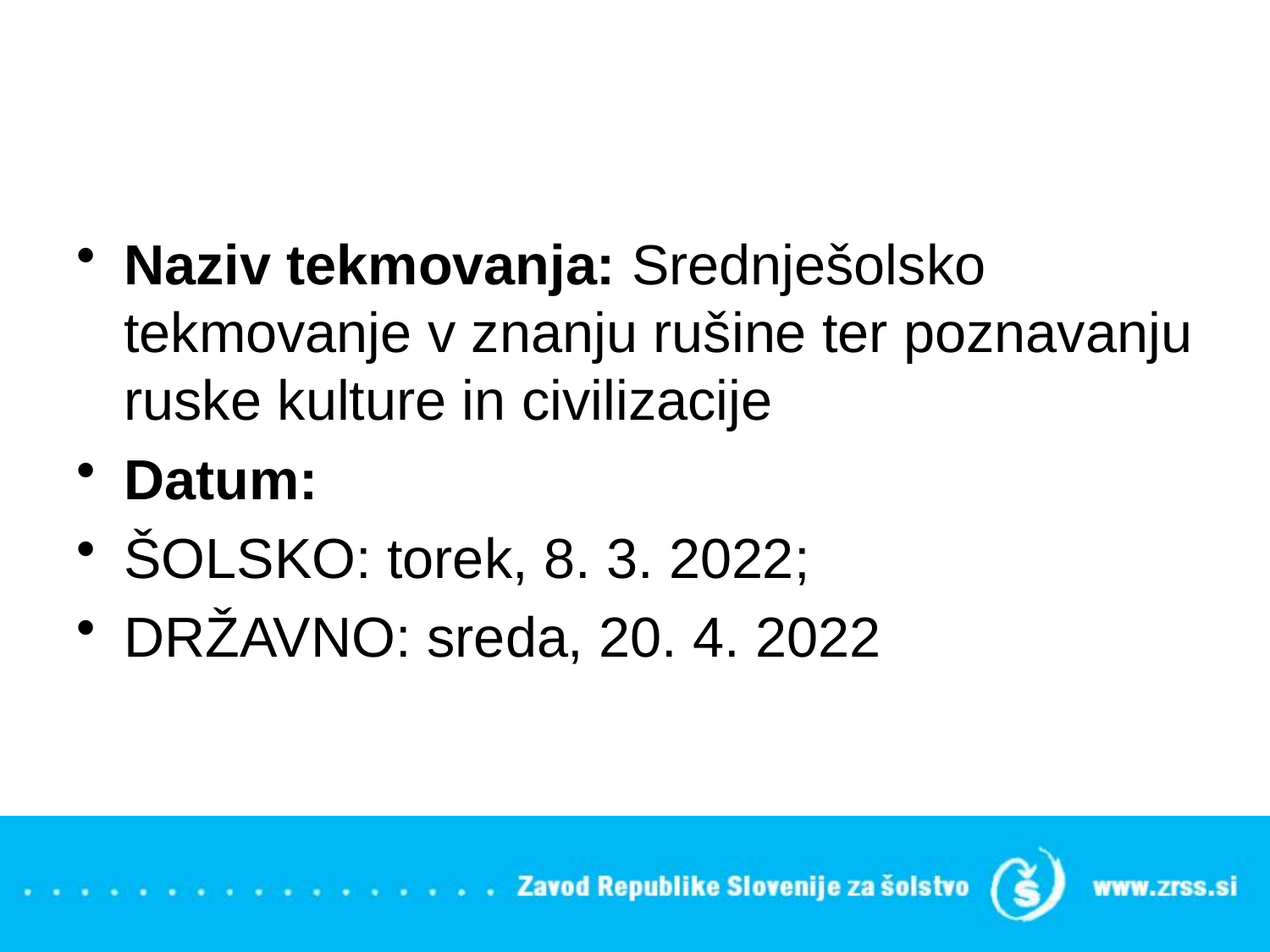

Naziv tekmovanja: Srednješolsko tekmovanje v znanju rušine ter poznavanju ruske kulture in civilizacije
Datum:
ŠOLSKO: torek, 8. 3. 2022;
DRŽAVNO: sreda, 20. 4. 2022